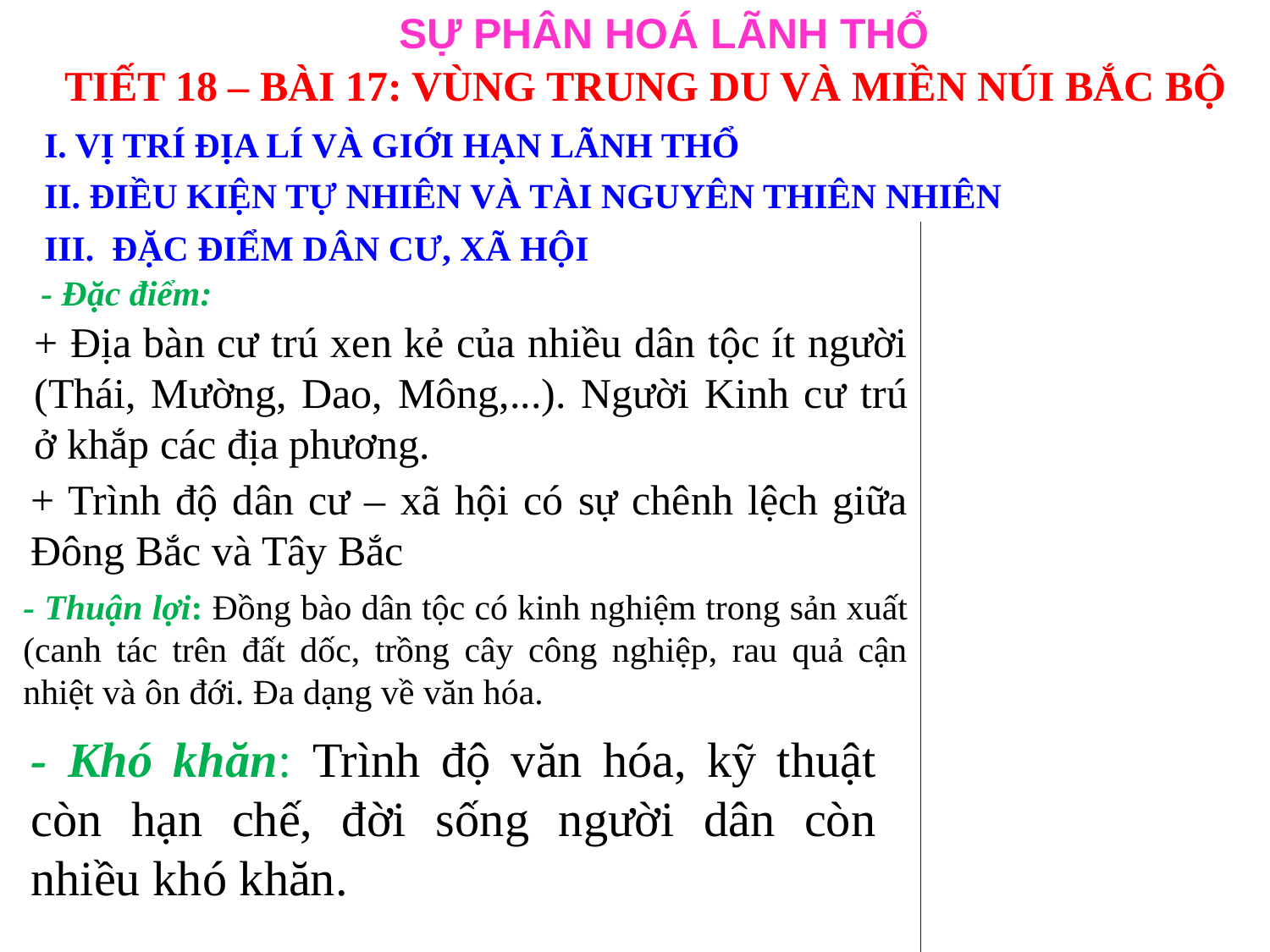

SỰ PHÂN HOÁ LÃNH THỔ
TIẾT 18 – BÀI 17: VÙNG TRUNG DU VÀ MIỀN NÚI BẮC BỘ
I. VỊ TRÍ ĐỊA LÍ VÀ GIỚI HẠN LÃNH THỔ
II. ĐIỀU KIỆN TỰ NHIÊN VÀ TÀI NGUYÊN THIÊN NHIÊN
III.  ĐẶC ĐIỂM DÂN CƯ, XÃ HỘI
  - Đặc điểm:
+ Địa bàn cư trú xen kẻ của nhiều dân tộc ít người (Thái, Mường, Dao, Mông,...). Người Kinh cư trú ở khắp các địa phương.
+ Trình độ dân cư – xã hội có sự chênh lệch giữa Đông Bắc và Tây Bắc
- Thuận lợi: Đồng bào dân tộc có kinh nghiệm trong sản xuất (canh tác trên đất dốc, trồng cây công nghiệp, rau quả cận nhiệt và ôn đới. Đa dạng về văn hóa.
- Khó khăn: Trình độ văn hóa, kỹ thuật còn hạn chế, đời sống người dân còn nhiều khó khăn.